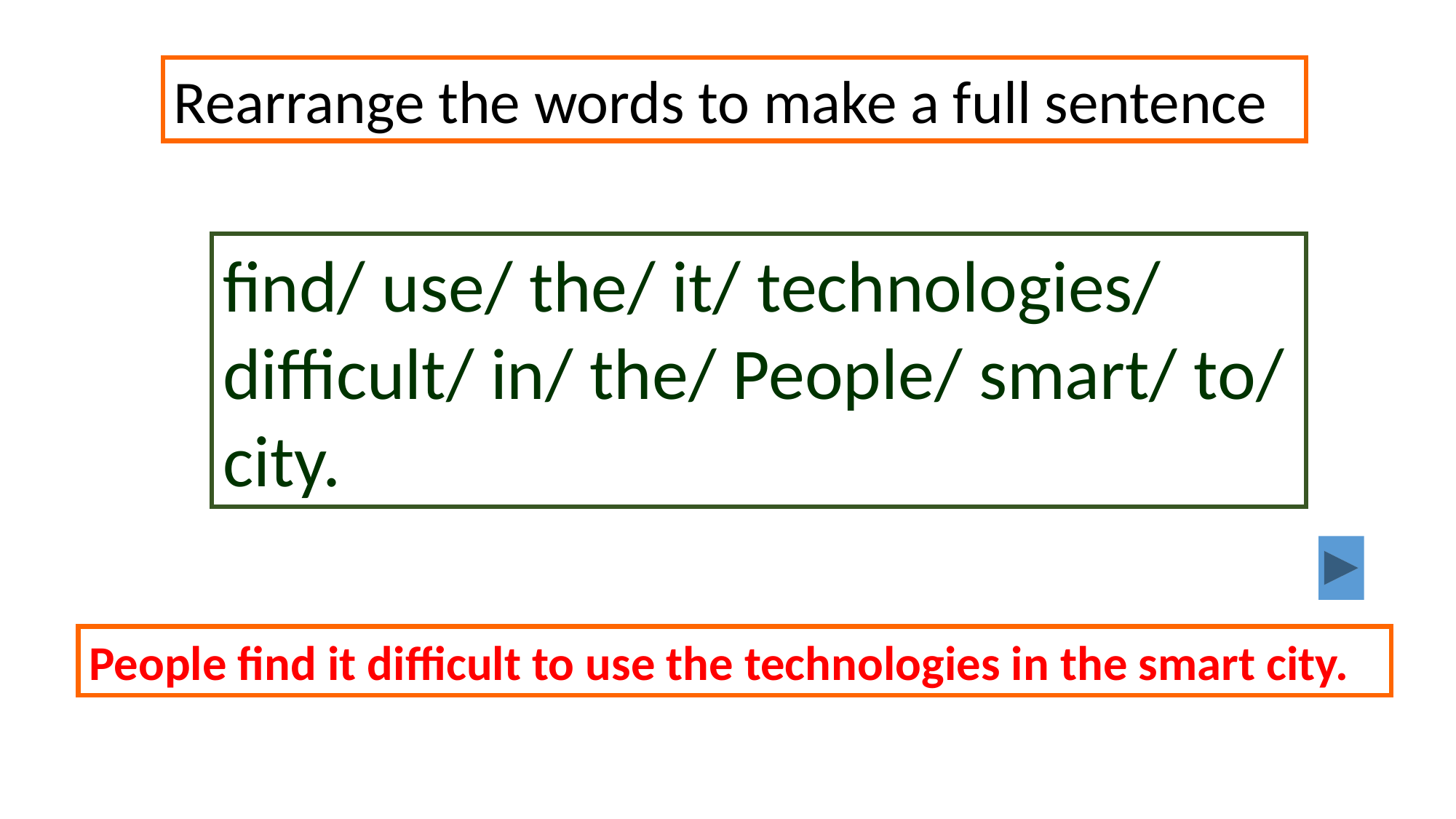

Rearrange the words to make a full sentence
find/ use/ the/ it/ technologies/ difficult/ in/ the/ People/ smart/ to/ city.

People find it difficult to use the technologies in the smart city.